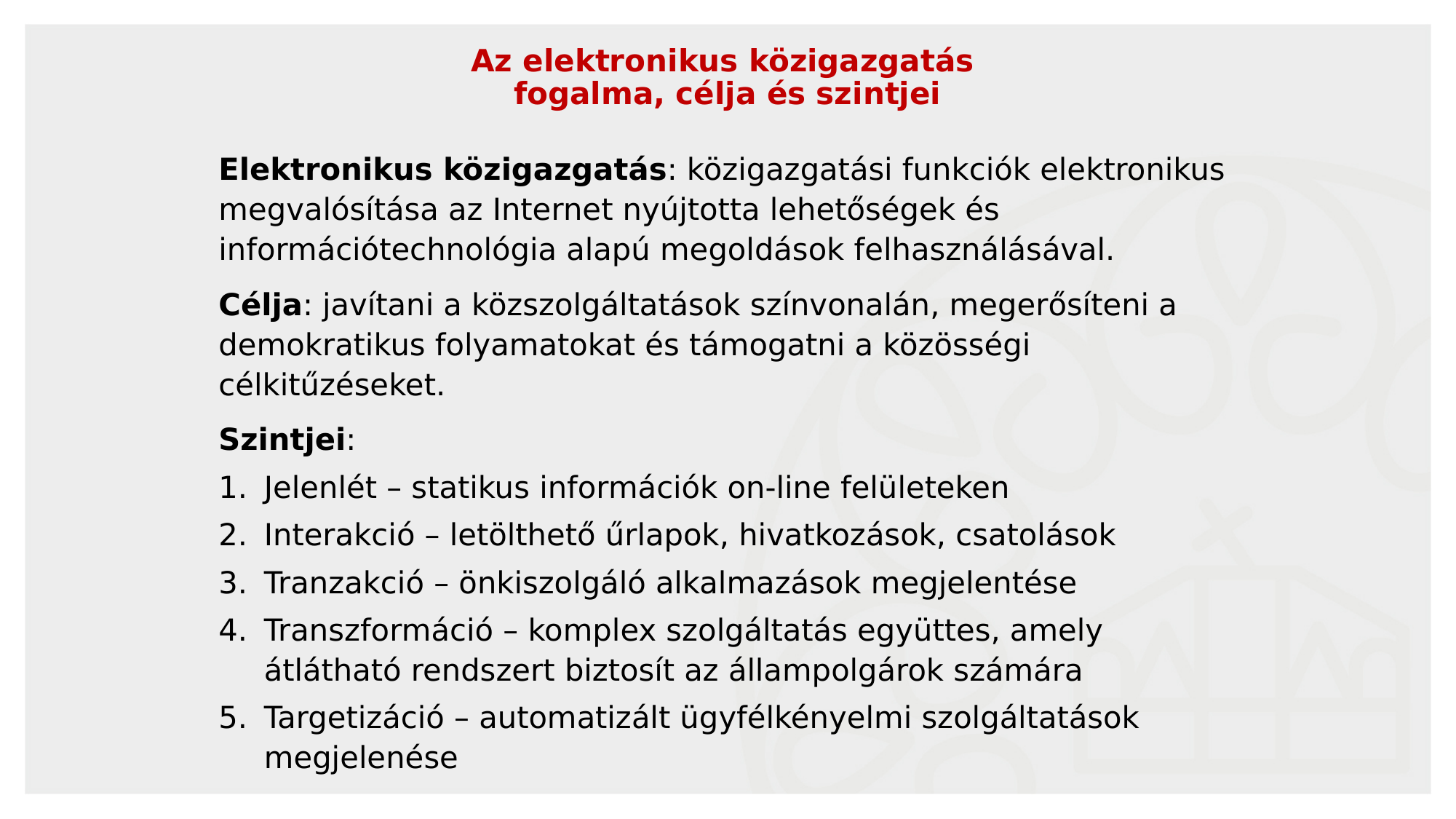

Az elektronikus közigazgatás
fogalma, célja és szintjei
Elektronikus közigazgatás: közigazgatási funkciók elektronikus megvalósítása az Internet nyújtotta lehetőségek és információtechnológia alapú megoldások felhasználásával.
Célja: javítani a közszolgáltatások színvonalán, megerősíteni a demokratikus folyamatokat és támogatni a közösségi célkitűzéseket.
Szintjei:
Jelenlét – statikus információk on-line felületeken
Interakció – letölthető űrlapok, hivatkozások, csatolások
Tranzakció – önkiszolgáló alkalmazások megjelentése
Transzformáció – komplex szolgáltatás együttes, amely átlátható rendszert biztosít az állampolgárok számára
Targetizáció – automatizált ügyfélkényelmi szolgáltatások megjelenése